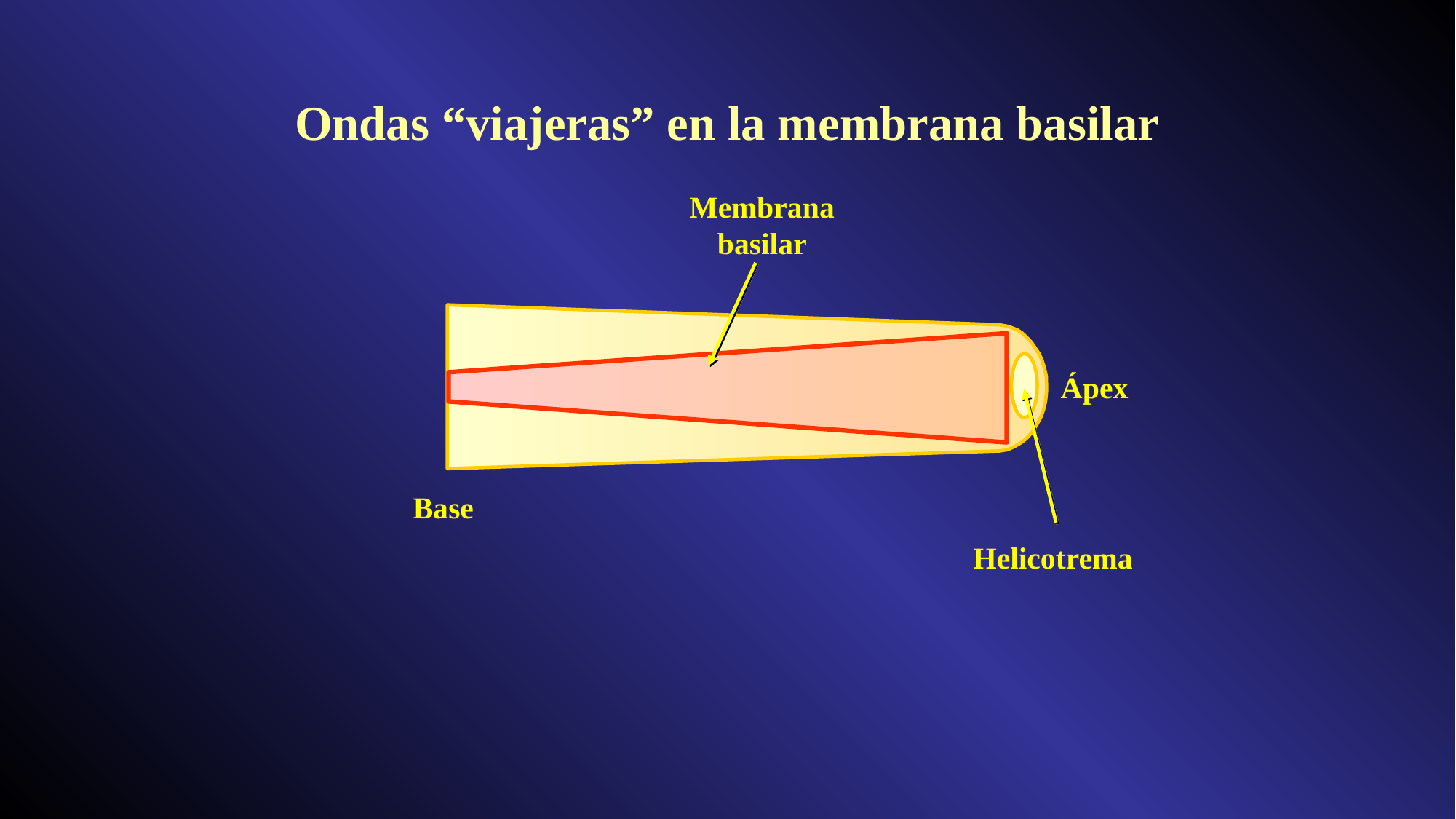

Ondas “viajeras” en la membrana basilar
Membrana
basilar

Ápex

Base
Helicotrema